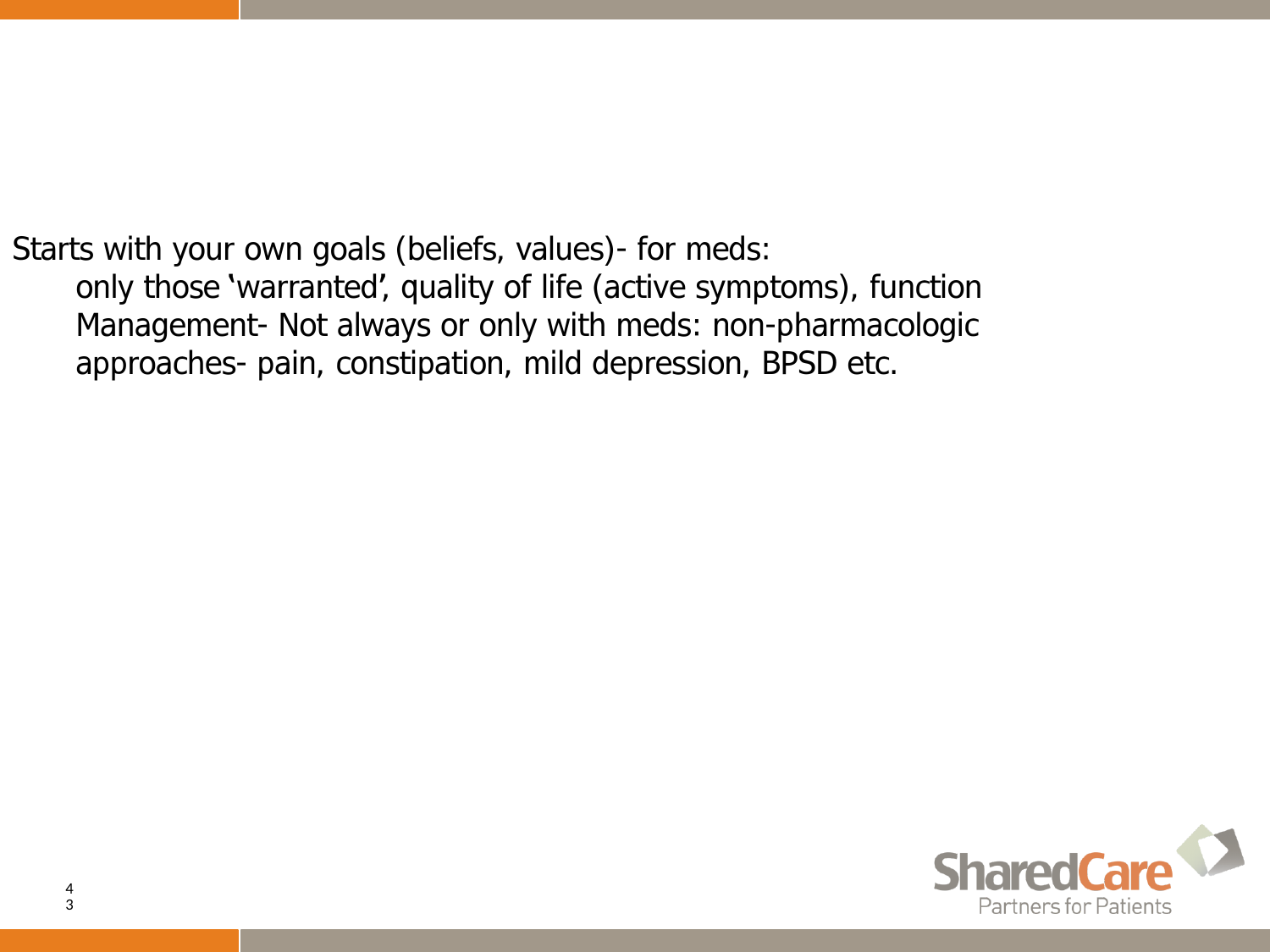

Starts with your own goals (beliefs, values)- for meds:
only those ‘warranted’, quality of life (active symptoms), function
Management- Not always or only with meds: non-pharmacologic approaches- pain, constipation, mild depression, BPSD etc.
43